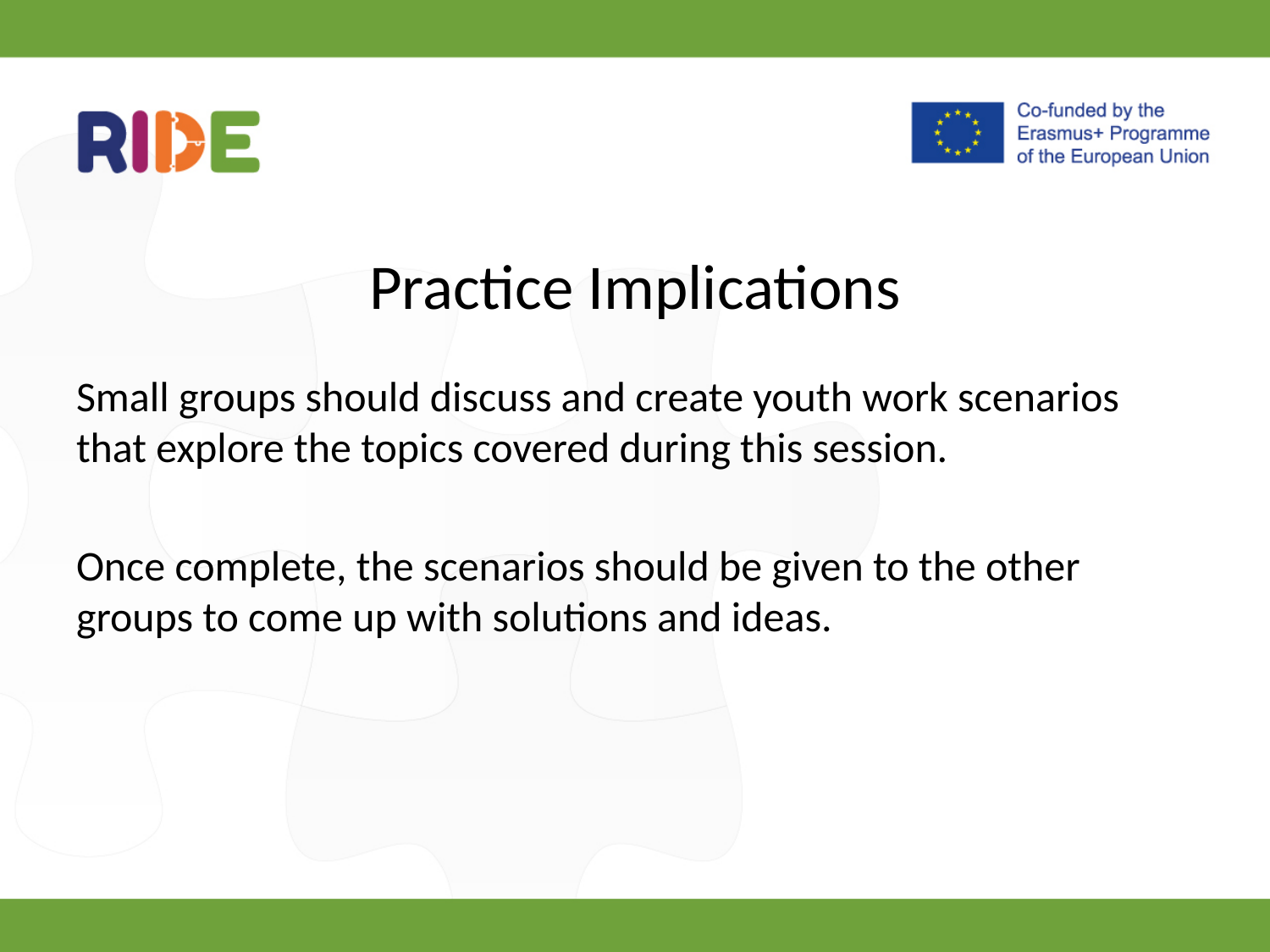

# Practice Implications
Small groups should discuss and create youth work scenarios that explore the topics covered during this session.

Once complete, the scenarios should be given to the other groups to come up with solutions and ideas.